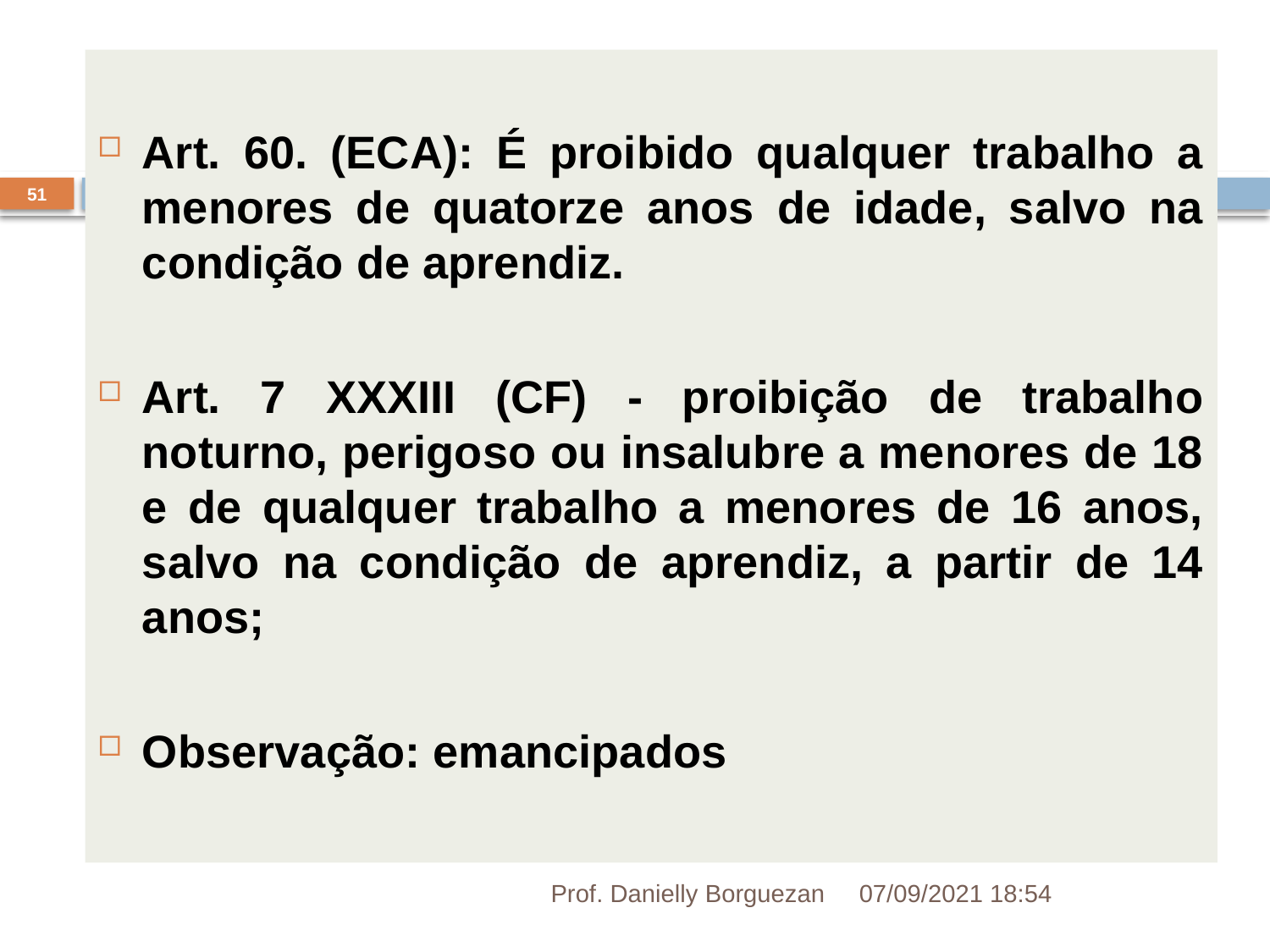

Art. 60. (ECA): É proibido qualquer trabalho a menores de quatorze anos de idade, salvo na condição de aprendiz.

Art. 7 XXXIII (CF) - proibição de trabalho noturno, perigoso ou insalubre a menores de 18 e de qualquer trabalho a menores de 16 anos, salvo na condição de aprendiz, a partir de 14 anos;

Observação: emancipados

51
Prof. Danielly Borguezan
07/09/2021 18:54